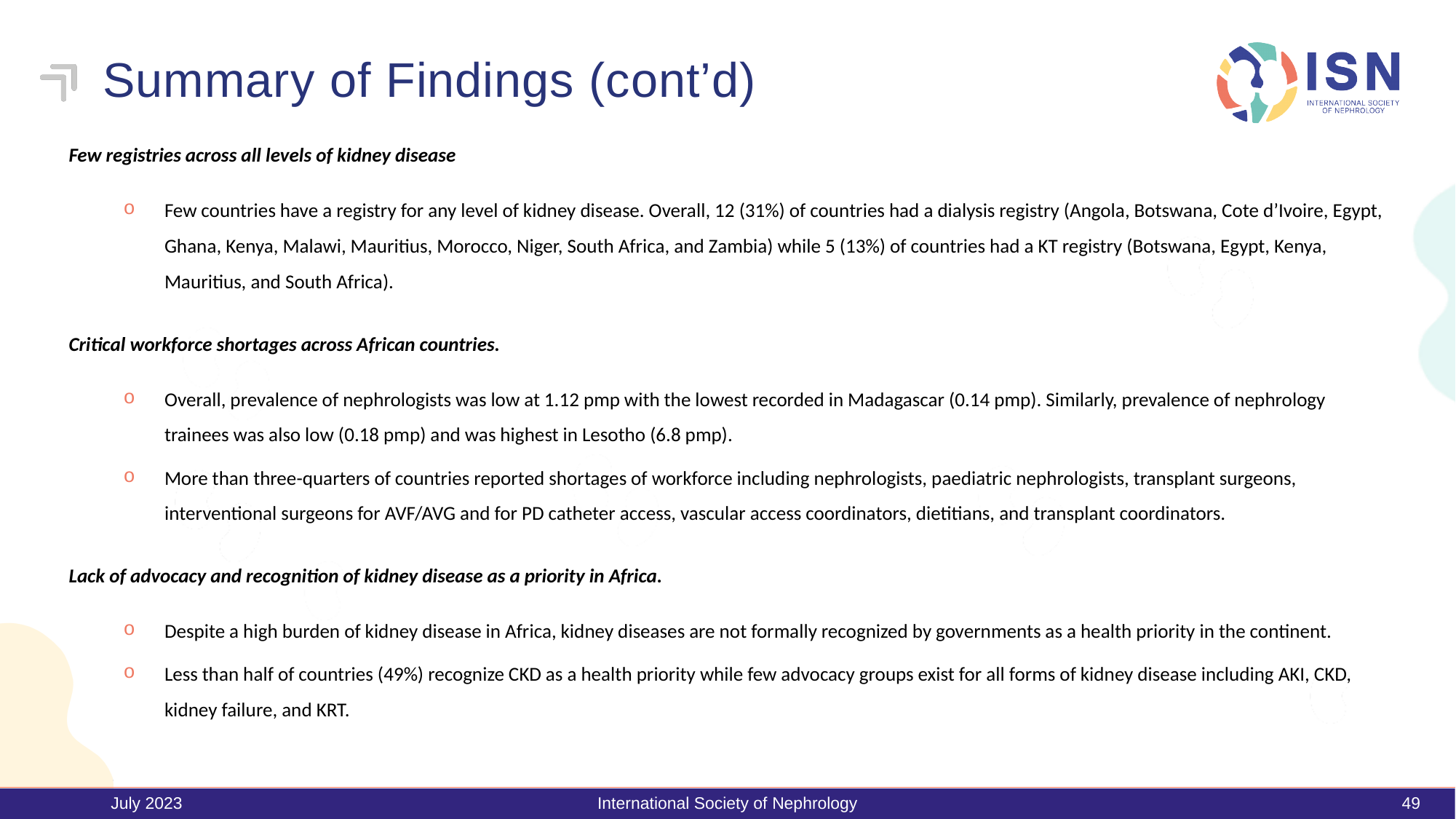

# Summary of Findings (cont’d)
Few registries across all levels of kidney disease
Few countries have a registry for any level of kidney disease. Overall, 12 (31%) of countries had a dialysis registry (Angola, Botswana, Cote d’Ivoire, Egypt, Ghana, Kenya, Malawi, Mauritius, Morocco, Niger, South Africa, and Zambia) while 5 (13%) of countries had a KT registry (Botswana, Egypt, Kenya, Mauritius, and South Africa).
Critical workforce shortages across African countries.
Overall, prevalence of nephrologists was low at 1.12 pmp with the lowest recorded in Madagascar (0.14 pmp). Similarly, prevalence of nephrology trainees was also low (0.18 pmp) and was highest in Lesotho (6.8 pmp).
More than three-quarters of countries reported shortages of workforce including nephrologists, paediatric nephrologists, transplant surgeons, interventional surgeons for AVF/AVG and for PD catheter access, vascular access coordinators, dietitians, and transplant coordinators.
Lack of advocacy and recognition of kidney disease as a priority in Africa.
Despite a high burden of kidney disease in Africa, kidney diseases are not formally recognized by governments as a health priority in the continent.
Less than half of countries (49%) recognize CKD as a health priority while few advocacy groups exist for all forms of kidney disease including AKI, CKD, kidney failure, and KRT.

July 2023
International Society of Nephrology
49